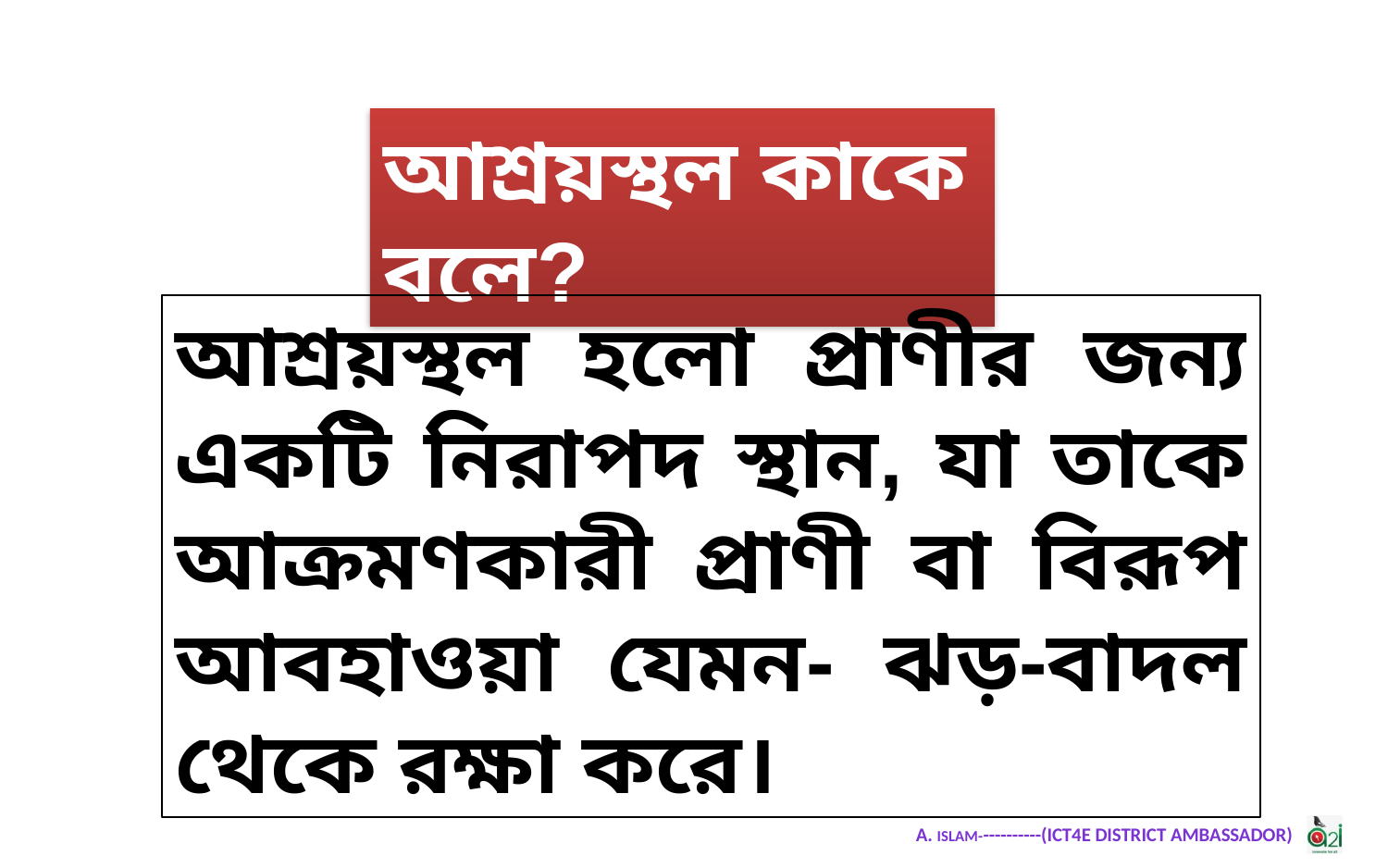

আশ্রয়স্থল কাকে বলে?
আশ্রয়স্থল হলো প্রাণীর জন্য একটি নিরাপদ স্থান, যা তাকে আক্রমণকারী প্রাণী বা বিরূপ আবহাওয়া যেমন- ঝড়-বাদল থেকে রক্ষা করে।